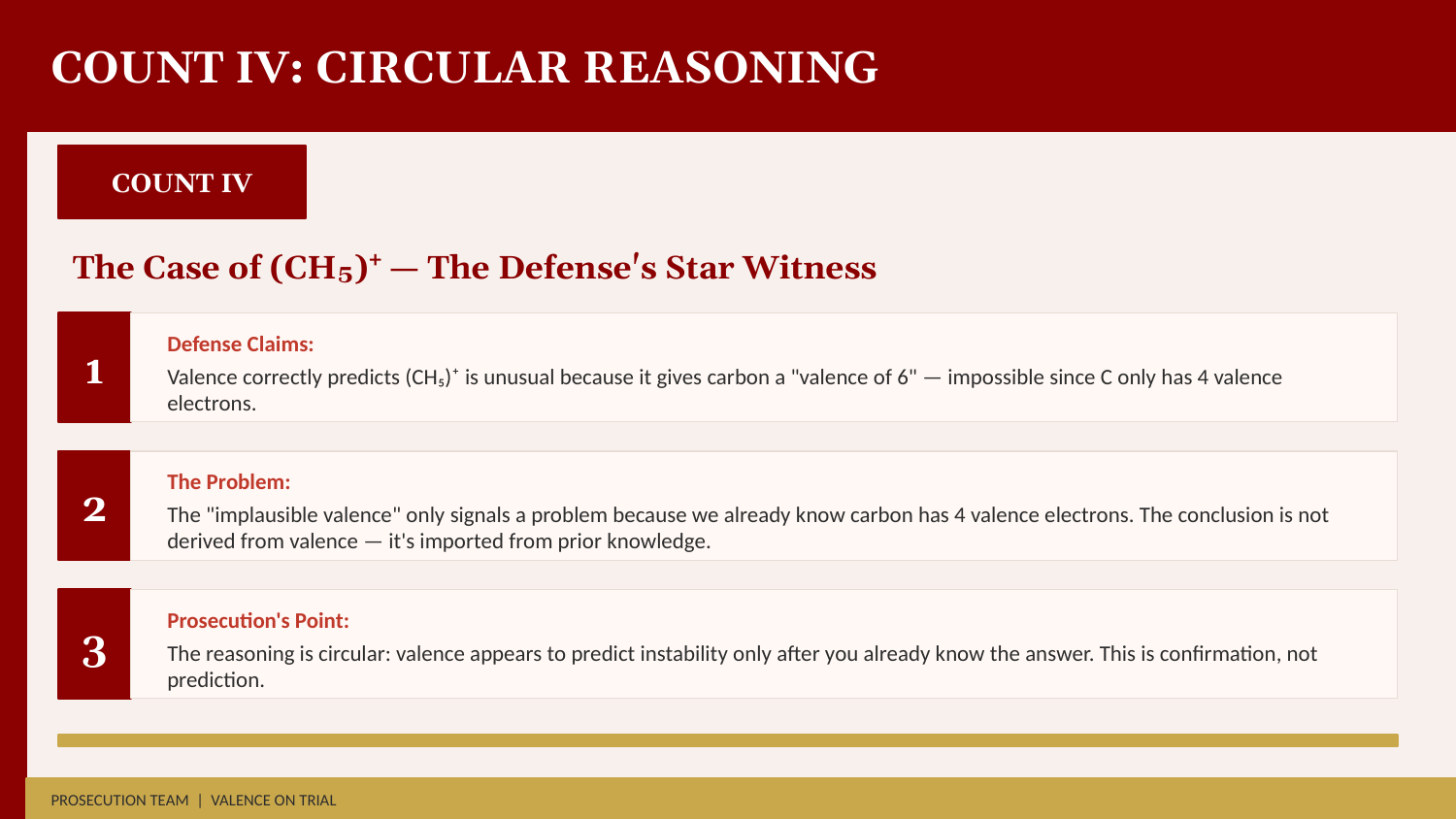

COUNT IV: CIRCULAR REASONING

COUNT IV
The Case of (CH₅)⁺ — The Defense's Star Witness

1

Defense Claims:
Valence correctly predicts (CH₅)⁺ is unusual because it gives carbon a "valence of 6" — impossible since C only has 4 valence electrons.

2

The Problem:
The "implausible valence" only signals a problem because we already know carbon has 4 valence electrons. The conclusion is not derived from valence — it's imported from prior knowledge.

3

Prosecution's Point:
The reasoning is circular: valence appears to predict instability only after you already know the answer. This is confirmation, not prediction.

PROSECUTION TEAM  |  VALENCE ON TRIAL